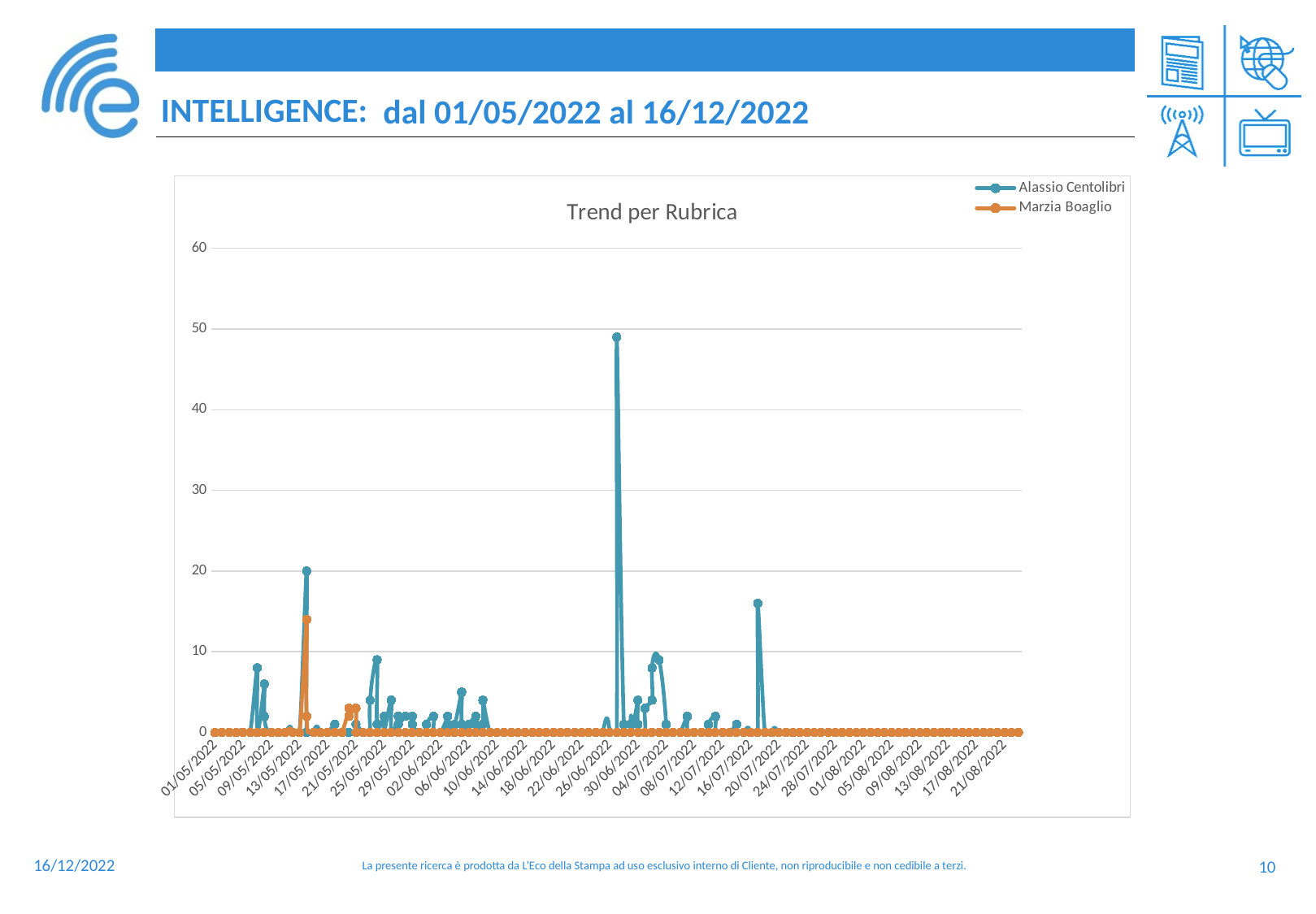

### Chart: Trend per Rubrica

| Category | Alassio Centolibri | Marzia Boaglio |
|---|---|---|
| 44682 | 0.0 | 0.0 |
| 44682 | 0.0 | 0.0 |
| 44683 | 0.0 | 0.0 |
| 44683 | 0.0 | 0.0 |
| 44684 | 0.0 | 0.0 |
| 44684 | 0.0 | 0.0 |
| 44685 | 0.0 | 0.0 |
| 44685 | 0.0 | 0.0 |
| 44686 | 0.0 | 0.0 |
| 44686 | 0.0 | 0.0 |
| 44687 | 0.0 | 0.0 |
| 44687 | 0.0 | 0.0 |
| 44688 | 8.0 | 0.0 |
| 44688 | 0.0 | 0.0 |
| 44689 | 6.0 | 0.0 |
| 44689 | 2.0 | 0.0 |
| 44690 | 0.0 | 0.0 |
| 44690 | 0.0 | 0.0 |
| 44691 | 0.0 | 0.0 |
| 44691 | 0.0 | 0.0 |
| 44692 | 0.0 | 0.0 |
| 44692 | 0.0 | 0.0 |
| 44693 | 0.0 | 0.0 |
| 44693 | 0.0 | 0.0 |
| 44694 | 0.0 | 0.0 |
| 44694 | 0.0 | 0.0 |
| 44695 | 20.0 | 14.0 |
| 44695 | 0.0 | 2.0 |
| 44696 | 0.0 | 0.0 |
| 44696 | 0.0 | 0.0 |
| 44697 | 0.0 | 0.0 |
| 44697 | 0.0 | 0.0 |
| 44698 | 0.0 | 0.0 |
| 44698 | 0.0 | 0.0 |
| 44699 | 1.0 | 0.0 |
| 44699 | 0.0 | 0.0 |
| 44700 | 0.0 | 0.0 |
| 44700 | 0.0 | 0.0 |
| 44701 | 0.0 | 3.0 |
| 44701 | 0.0 | 2.0 |
| 44702 | 0.0 | 3.0 |
| 44702 | 1.0 | 0.0 |
| 44703 | 0.0 | 0.0 |
| 44703 | 0.0 | 0.0 |
| 44704 | 0.0 | 0.0 |
| 44704 | 4.0 | 0.0 |
| 44705 | 9.0 | 0.0 |
| 44705 | 1.0 | 0.0 |
| 44706 | 2.0 | 0.0 |
| 44706 | 0.0 | 0.0 |
| 44707 | 4.0 | 0.0 |
| 44707 | 0.0 | 0.0 |
| 44708 | 2.0 | 0.0 |
| 44708 | 1.0 | 0.0 |
| 44709 | 2.0 | 0.0 |
| 44709 | 2.0 | 0.0 |
| 44710 | 2.0 | 0.0 |
| 44710 | 1.0 | 0.0 |
| 44711 | 0.0 | 0.0 |
| 44711 | 0.0 | 0.0 |
| 44712 | 0.0 | 0.0 |
| 44712 | 1.0 | 0.0 |
| 44713 | 2.0 | 0.0 |
| 44713 | 0.0 | 0.0 |
| 44714 | 0.0 | 0.0 |
| 44714 | 0.0 | 0.0 |
| 44715 | 2.0 | 0.0 |
| 44715 | 1.0 | 0.0 |
| 44716 | 1.0 | 0.0 |
| 44716 | 1.0 | 0.0 |
| 44717 | 5.0 | 0.0 |
| 44717 | 1.0 | 0.0 |
| 44718 | 1.0 | 0.0 |
| 44718 | 1.0 | 0.0 |
| 44719 | 2.0 | 0.0 |
| 44719 | 1.0 | 0.0 |
| 44720 | 1.0 | 0.0 |
| 44720 | 4.0 | 0.0 |
| 44721 | 0.0 | 0.0 |
| 44721 | 0.0 | 0.0 |
| 44722 | 0.0 | 0.0 |
| 44722 | 0.0 | 0.0 |
| 44723 | 0.0 | 0.0 |
| 44723 | 0.0 | 0.0 |
| 44724 | 0.0 | 0.0 |
| 44724 | 0.0 | 0.0 |
| 44725 | 0.0 | 0.0 |
| 44725 | 0.0 | 0.0 |
| 44726 | 0.0 | 0.0 |
| 44726 | 0.0 | 0.0 |
| 44727 | 0.0 | 0.0 |
| 44727 | 0.0 | 0.0 |
| 44728 | 0.0 | 0.0 |
| 44728 | 0.0 | 0.0 |
| 44729 | 0.0 | 0.0 |
| 44729 | 0.0 | 0.0 |
| 44730 | 0.0 | 0.0 |
| 44730 | 0.0 | 0.0 |
| 44731 | 0.0 | 0.0 |
| 44731 | 0.0 | 0.0 |
| 44732 | 0.0 | 0.0 |
| 44732 | 0.0 | 0.0 |
| 44733 | 0.0 | 0.0 |
| 44733 | 0.0 | 0.0 |
| 44734 | 0.0 | 0.0 |
| 44734 | 0.0 | 0.0 |
| 44735 | 0.0 | 0.0 |
| 44735 | 0.0 | 0.0 |
| 44736 | 0.0 | 0.0 |
| 44736 | 0.0 | 0.0 |
| 44737 | 0.0 | 0.0 |
| 44737 | 0.0 | 0.0 |
| 44738 | 0.0 | 0.0 |
| 44738 | 0.0 | 0.0 |
| 44739 | 0.0 | 0.0 |
| 44739 | 49.0 | 0.0 |
| 44740 | 1.0 | 0.0 |
| 44740 | 1.0 | 0.0 |
| 44741 | 1.0 | 0.0 |
| 44741 | 0.0 | 0.0 |
| 44742 | 4.0 | 0.0 |
| 44742 | 1.0 | 0.0 |
| 44743 | 0.0 | 0.0 |
| 44743 | 3.0 | 0.0 |
| 44744 | 4.0 | 0.0 |
| 44744 | 8.0 | 0.0 |
| 44745 | 9.0 | 0.0 |
| 44745 | 9.0 | 0.0 |
| 44746 | 1.0 | 0.0 |
| 44746 | 0.0 | 0.0 |
| 44747 | 0.0 | 0.0 |
| 44747 | 0.0 | 0.0 |
| 44748 | 0.0 | 0.0 |
| 44748 | 0.0 | 0.0 |
| 44749 | 2.0 | 0.0 |
| 44749 | 0.0 | 0.0 |
| 44750 | 0.0 | 0.0 |
| 44750 | 0.0 | 0.0 |
| 44751 | 0.0 | 0.0 |
| 44751 | 0.0 | 0.0 |
| 44752 | 0.0 | 0.0 |
| 44752 | 1.0 | 0.0 |
| 44753 | 2.0 | 0.0 |
| 44753 | 0.0 | 0.0 |
| 44754 | 0.0 | 0.0 |
| 44754 | 0.0 | 0.0 |
| 44755 | 0.0 | 0.0 |
| 44755 | 0.0 | 0.0 |
| 44756 | 1.0 | 0.0 |
| 44756 | 0.0 | 0.0 |
| 44757 | 0.0 | 0.0 |
| 44757 | 0.0 | 0.0 |
| 44758 | 0.0 | 0.0 |
| 44758 | 0.0 | 0.0 |
| 44759 | 0.0 | 0.0 |
| 44759 | 16.0 | 0.0 |
| 44760 | 0.0 | 0.0 |
| 44760 | 0.0 | 0.0 |
| 44761 | 0.0 | 0.0 |
| 44761 | 0.0 | 0.0 |
| 44762 | 0.0 | 0.0 |
| 44762 | 0.0 | 0.0 |
| 44763 | 0.0 | 0.0 |
| 44763 | 0.0 | 0.0 |
| 44764 | 0.0 | 0.0 |
| 44764 | 0.0 | 0.0 |
| 44765 | 0.0 | 0.0 |
| 44765 | 0.0 | 0.0 |
| 44766 | 0.0 | 0.0 |
| 44766 | 0.0 | 0.0 |
| 44767 | 0.0 | 0.0 |
| 44767 | 0.0 | 0.0 |
| 44768 | 0.0 | 0.0 |
| 44768 | 0.0 | 0.0 |
| 44769 | 0.0 | 0.0 |
| 44769 | 0.0 | 0.0 |
| 44770 | 0.0 | 0.0 |
| 44770 | 0.0 | 0.0 |
| 44771 | 0.0 | 0.0 |
| 44771 | 0.0 | 0.0 |
| 44772 | 0.0 | 0.0 |
| 44772 | 0.0 | 0.0 |
| 44773 | 0.0 | 0.0 |
| 44773 | 0.0 | 0.0 |
| 44774 | 0.0 | 0.0 |
| 44774 | 0.0 | 0.0 |
| 44775 | 0.0 | 0.0 |
| 44775 | 0.0 | 0.0 |
| 44776 | 0.0 | 0.0 |
| 44776 | 0.0 | 0.0 |
| 44777 | 0.0 | 0.0 |
| 44777 | 0.0 | 0.0 |
| 44778 | 0.0 | 0.0 |
| 44778 | 0.0 | 0.0 |
| 44779 | 0.0 | 0.0 |
| 44779 | 0.0 | 0.0 |
| 44780 | 0.0 | 0.0 |
| 44780 | 0.0 | 0.0 |
| 44781 | 0.0 | 0.0 |
| 44781 | 0.0 | 0.0 |
| 44782 | 0.0 | 0.0 |
| 44782 | 0.0 | 0.0 |
| 44783 | 0.0 | 0.0 |
| 44783 | 0.0 | 0.0 |
| 44784 | 0.0 | 0.0 |
| 44784 | 0.0 | 0.0 |
| 44785 | 0.0 | 0.0 |
| 44785 | 0.0 | 0.0 |
| 44786 | 0.0 | 0.0 |
| 44786 | 0.0 | 0.0 |
| 44787 | 0.0 | 0.0 |
| 44787 | 0.0 | 0.0 |
| 44788 | 0.0 | 0.0 |
| 44788 | 0.0 | 0.0 |
| 44789 | 0.0 | 0.0 |
| 44789 | 0.0 | 0.0 |
| 44790 | 0.0 | 0.0 |
| 44790 | 0.0 | 0.0 |
| 44791 | 0.0 | 0.0 |
| 44791 | 0.0 | 0.0 |
| 44792 | 0.0 | 0.0 |
| 44792 | 0.0 | 0.0 |
| 44793 | 0.0 | 0.0 |
| 44793 | 0.0 | 0.0 |
| 44794 | 0.0 | 0.0 |
| 44794 | 0.0 | 0.0 |
| 44795 | 0.0 | 0.0 |
| 44795 | 0.0 | 0.0 |
| 44796 | 0.0 | 0.0 |
| 44796 | 0.0 | 0.0 |